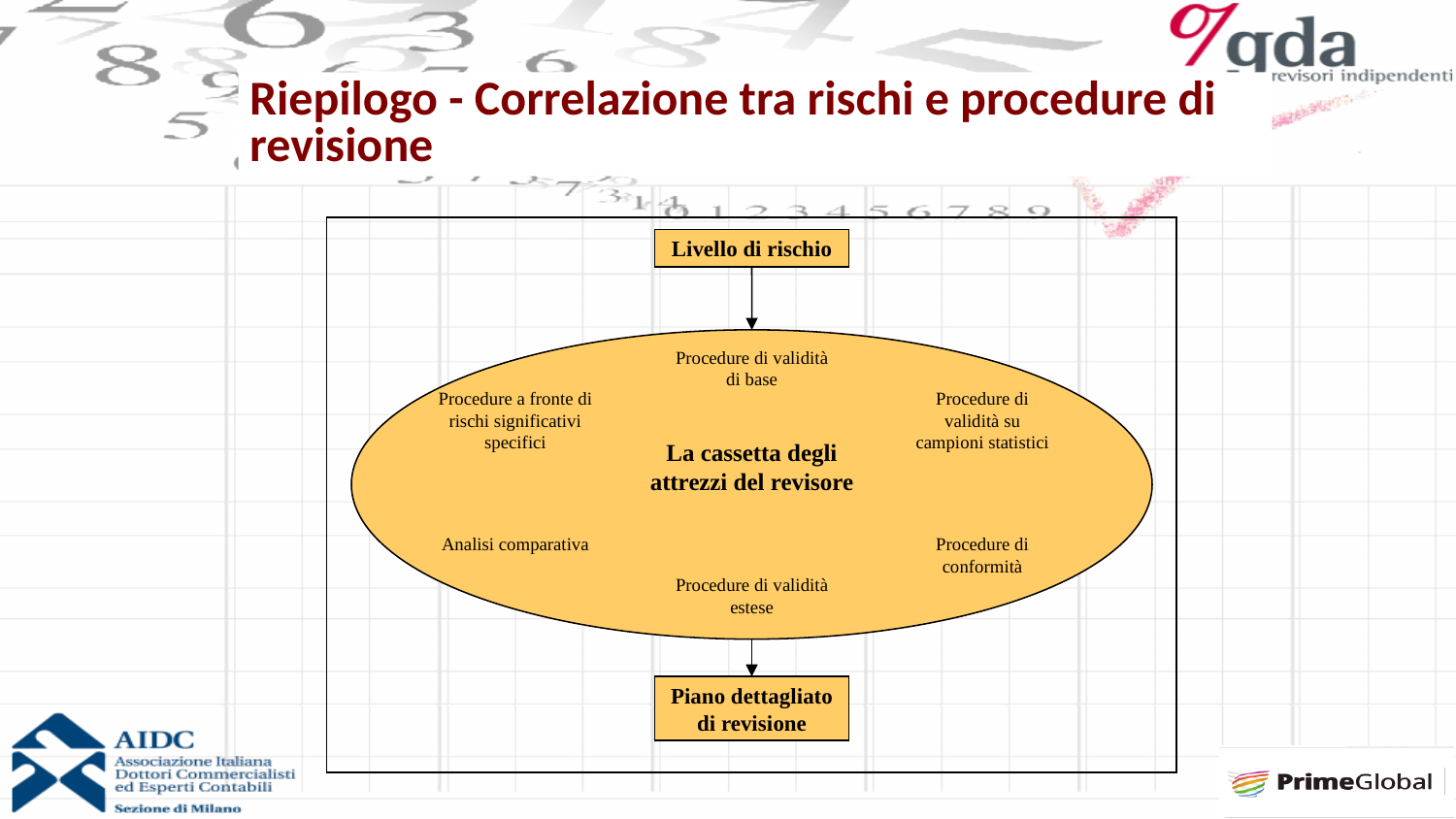

Riepilogo - Correlazione tra rischi e procedure di revisione

Livello di rischio

Procedure di validità di base
Procedure a fronte di rischi significativi specifici
Procedure di validità su campioni statistici
La cassetta degli attrezzi del revisore
Analisi comparativa
Procedure di conformità
Procedure di validità estese

Piano dettagliato di revisione